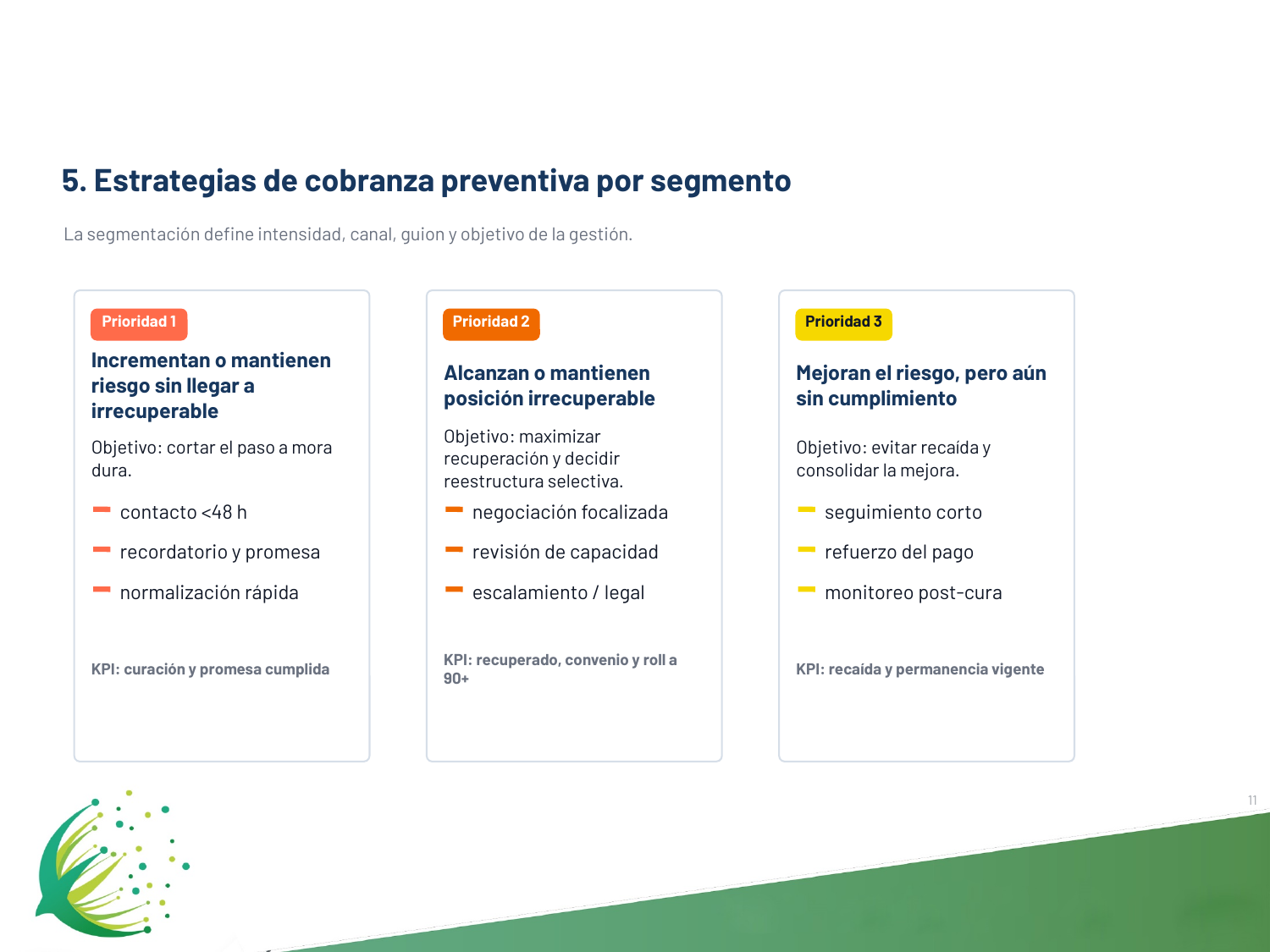

5. Estrategias de cobranza preventiva por segmento
La segmentación define intensidad, canal, guion y objetivo de la gestión.

Prioridad 1
Prioridad 2
Prioridad 3
Incrementan o mantienen riesgo sin llegar a irrecuperable
Alcanzan o mantienen posición irrecuperable
Mejoran el riesgo, pero aún sin cumplimiento
Objetivo: cortar el paso a mora dura.
Objetivo: maximizar recuperación y decidir reestructura selectiva.
Objetivo: evitar recaída y consolidar la mejora.
contacto <48 h
negociación focalizada
seguimiento corto

recordatorio y promesa
revisión de capacidad
refuerzo del pago

normalización rápida
escalamiento / legal
monitoreo post-cura

KPI: curación y promesa cumplida
KPI: recuperado, convenio y roll a 90+
KPI: recaída y permanencia vigente
11